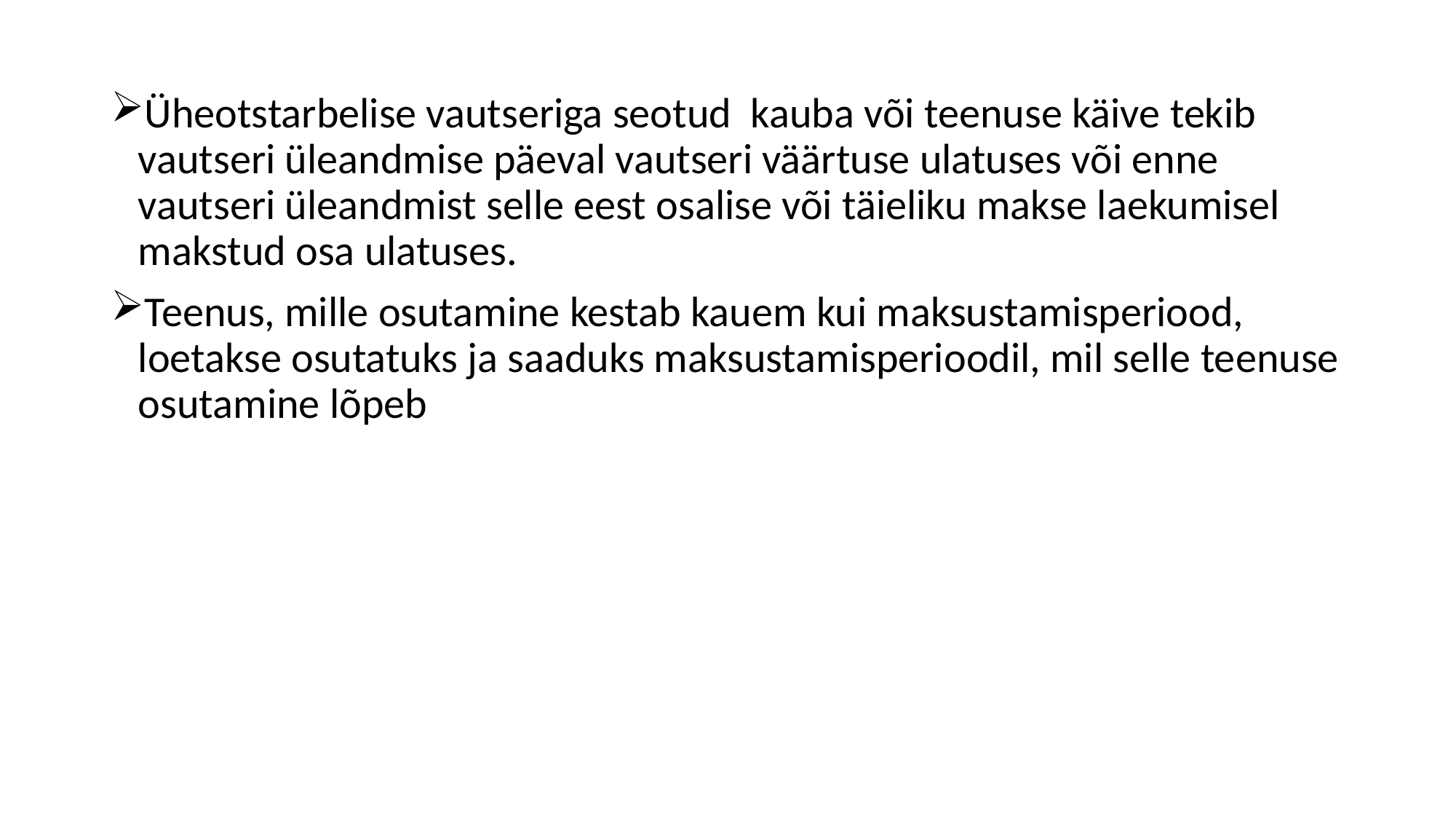

Üheotstarbelise vautseriga seotud  kauba või teenuse käive tekib vautseri üleandmise päeval vautseri väärtuse ulatuses või enne vautseri üleandmist selle eest osalise või täieliku makse laekumisel makstud osa ulatuses.
Teenus, mille osutamine kestab kauem kui maksustamisperiood, loetakse osutatuks ja saaduks maksustamisperioodil, mil selle teenuse osutamine lõpeb